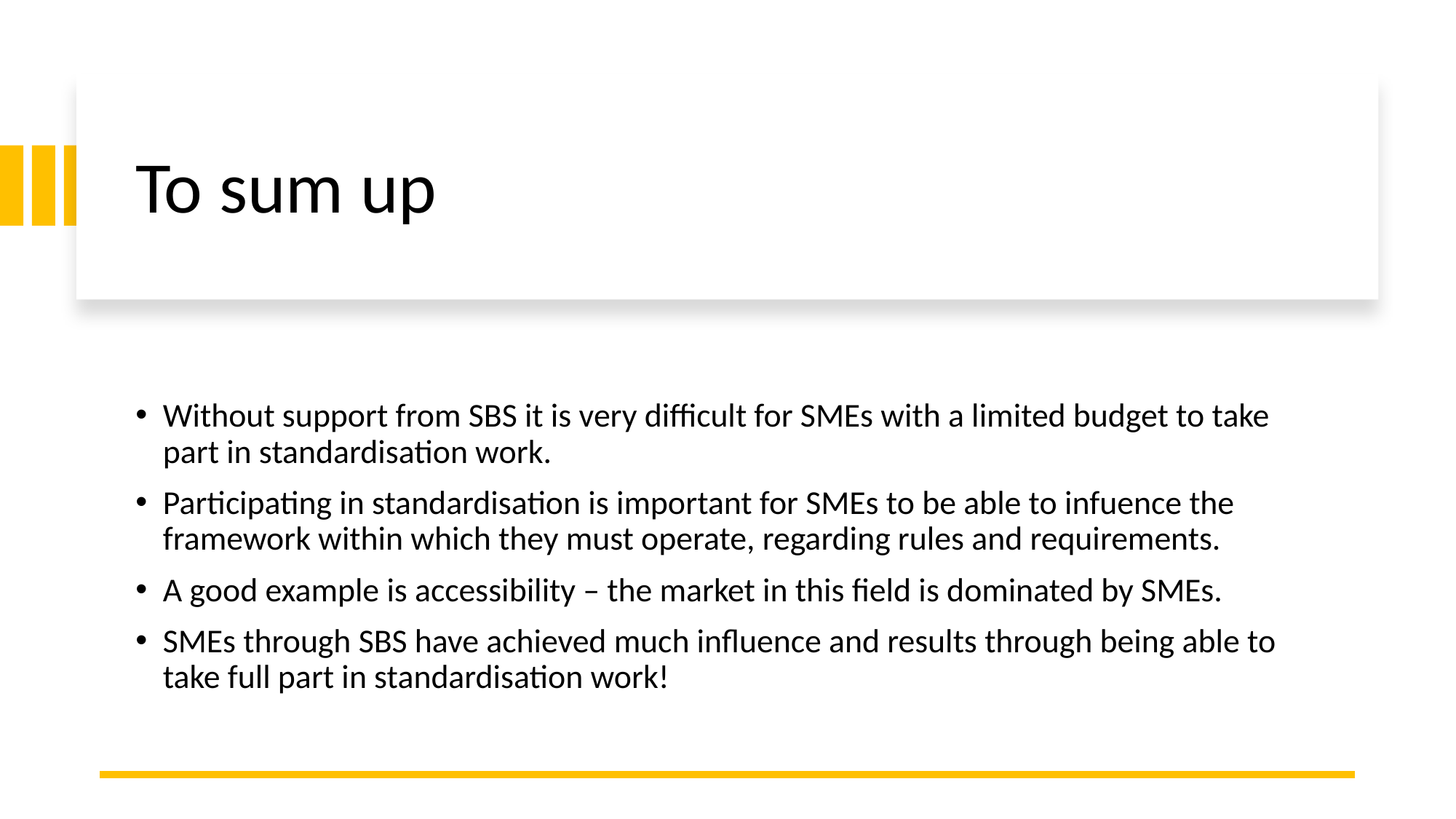

# To sum up

Without support from SBS it is very difficult for SMEs with a limited budget to take part in standardisation work.
Participating in standardisation is important for SMEs to be able to infuence the framework within which they must operate, regarding rules and requirements.
A good example is accessibility – the market in this field is dominated by SMEs.
SMEs through SBS have achieved much influence and results through being able to take full part in standardisation work!